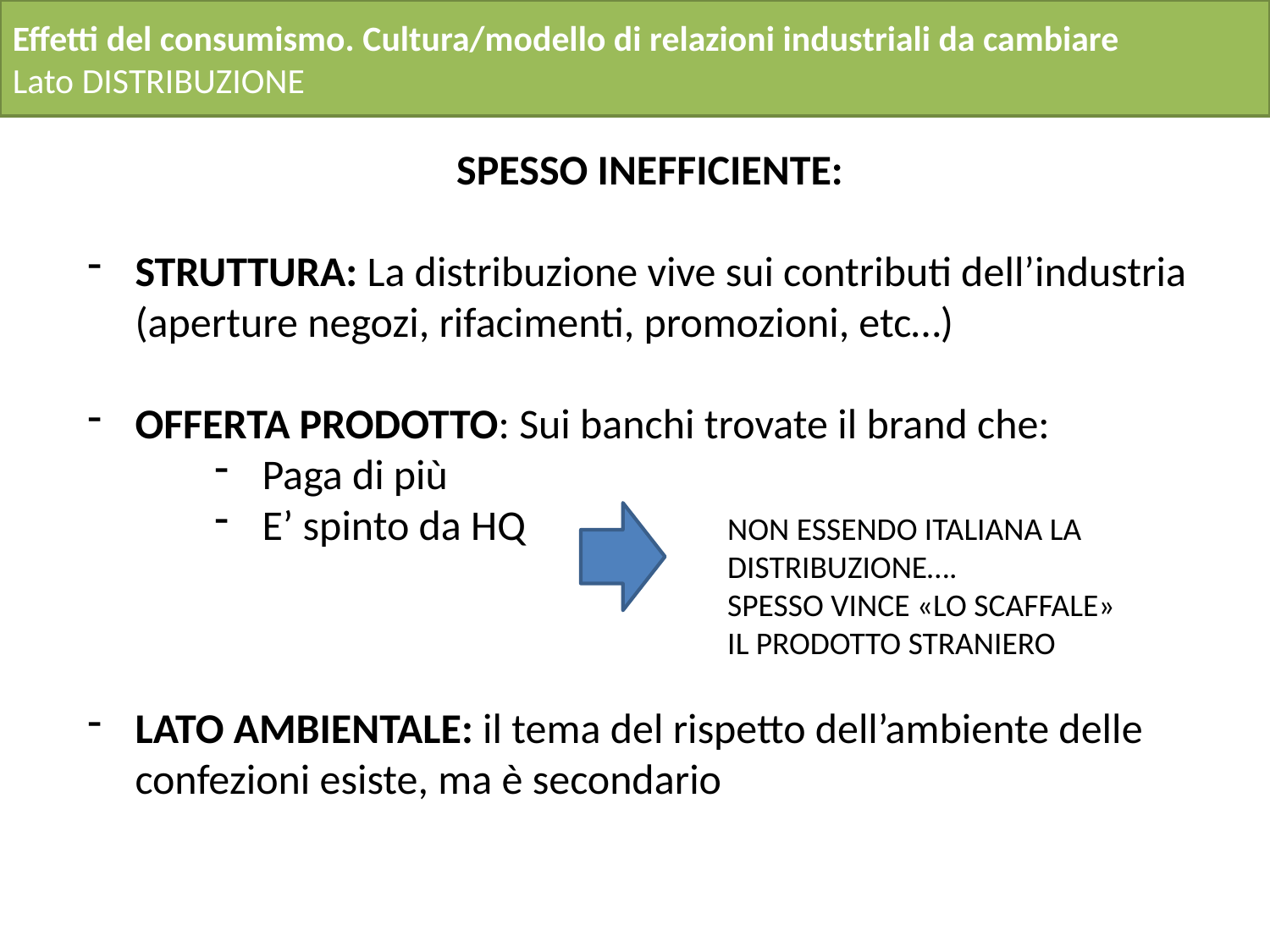

Effetti del consumismo. Cultura/modello di relazioni industriali da cambiare
Lato DISTRIBUZIONE
SPESSO INEFFICIENTE:

STRUTTURA: La distribuzione vive sui contributi dell’industria (aperture negozi, rifacimenti, promozioni, etc…)

OFFERTA PRODOTTO: Sui banchi trovate il brand che:
Paga di più
E’ spinto da HQ

LATO AMBIENTALE: il tema del rispetto dell’ambiente delle confezioni esiste, ma è secondario

NON ESSENDO ITALIANA LA DISTRIBUZIONE….
SPESSO VINCE «LO SCAFFALE» IL PRODOTTO STRANIERO